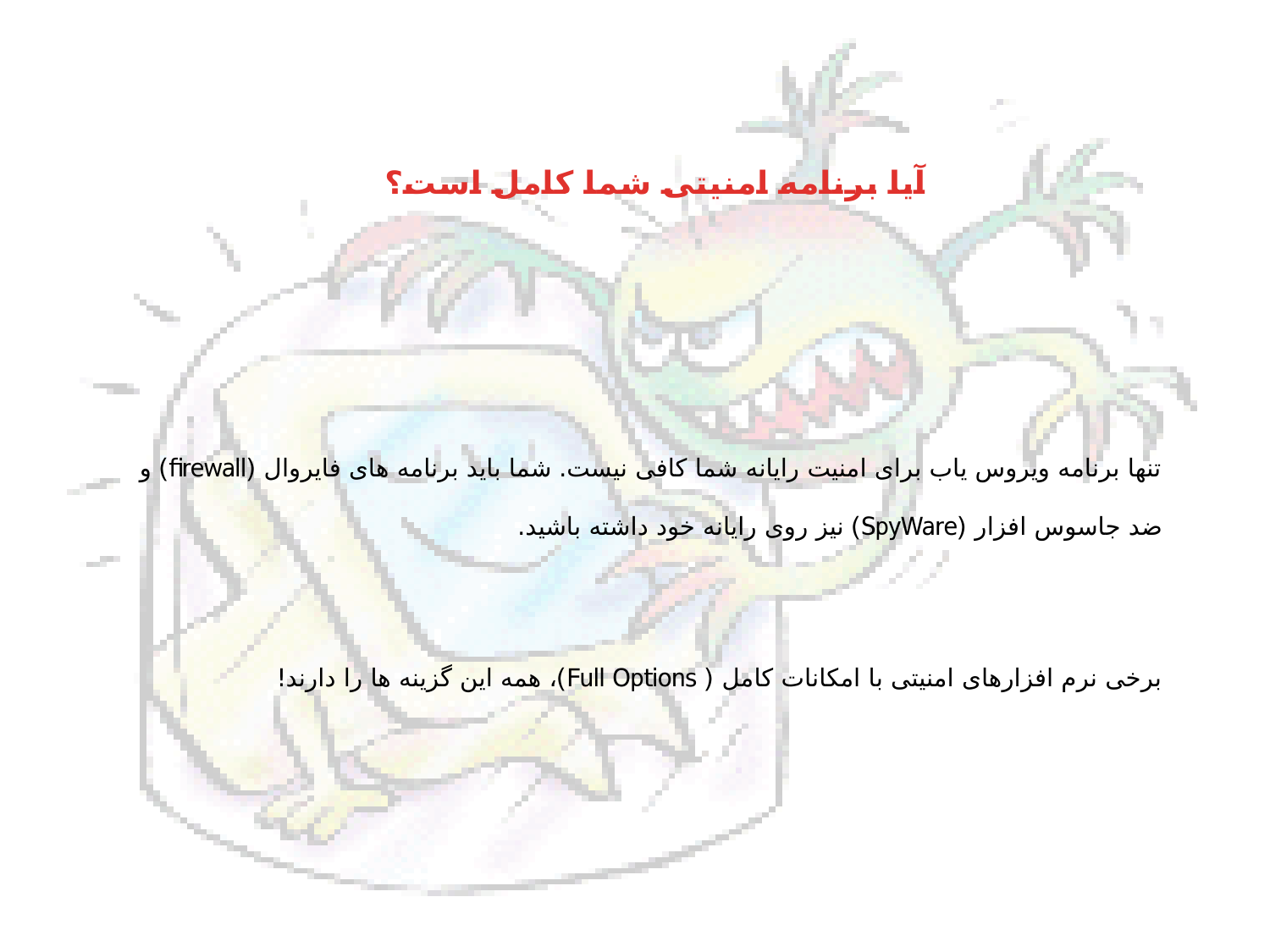

آیا برنامه امنیتی شما کامل است؟

تنها برنامه ویروس یاب برای امنیت رایانه شما کافی نیست. شما باید برنامه های فایروال (firewall) و ضد جاسوس افزار (SpyWare) نیز روی رایانه خود داشته باشید.

برخی نرم افزارهای امنیتی با امکانات کامل ( Full Options)، همه این گزینه ها را دارند!